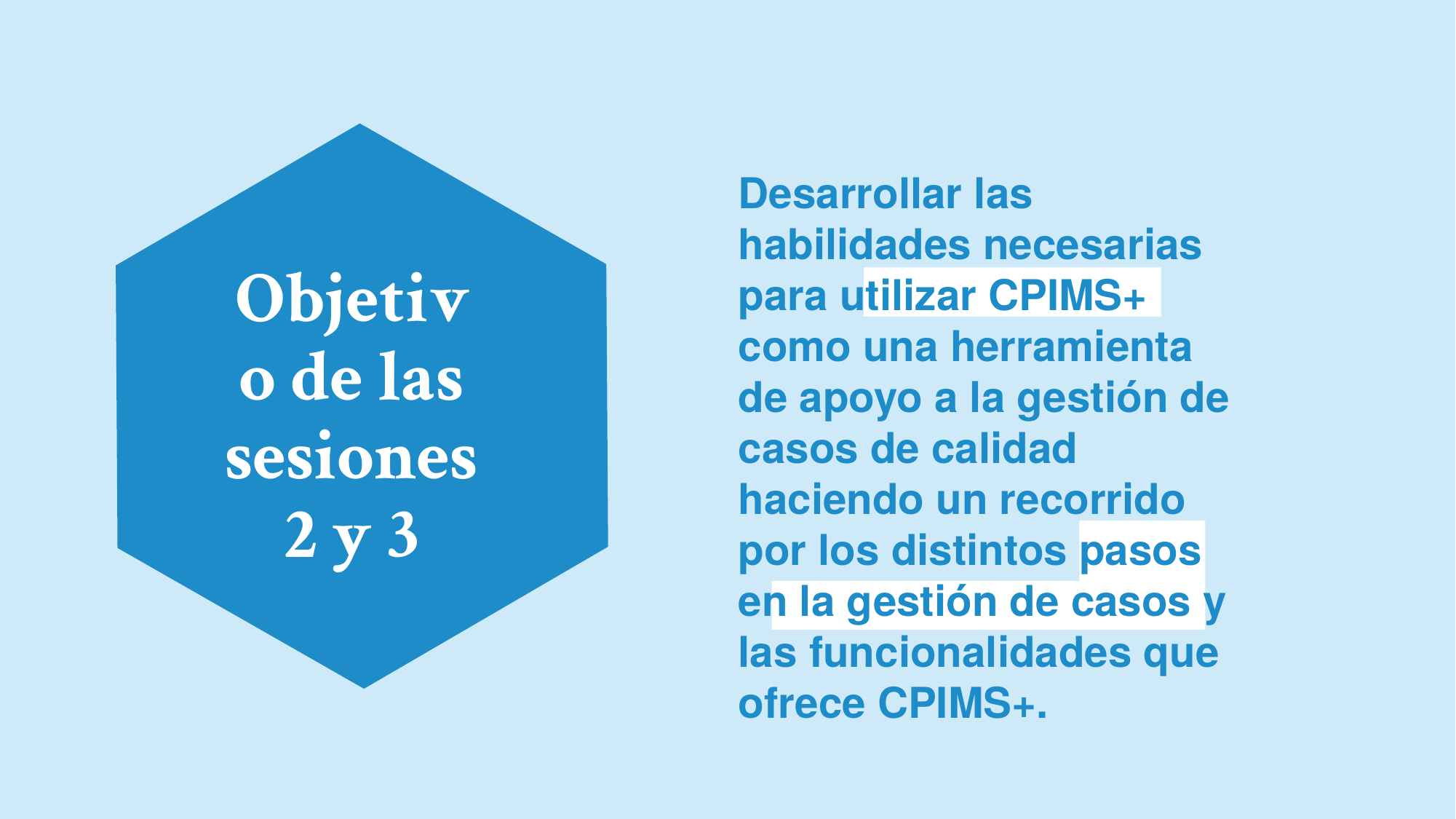

Desarrollar las habilidades necesarias para utilizar CPIMS+ como una herramienta de apoyo a la gestión de casos de calidad haciendo un recorrido por los distintos pasos en la gestión de casos y las funcionalidades que ofrece CPIMS+.

# Objetivo de las sesiones 2 y 3